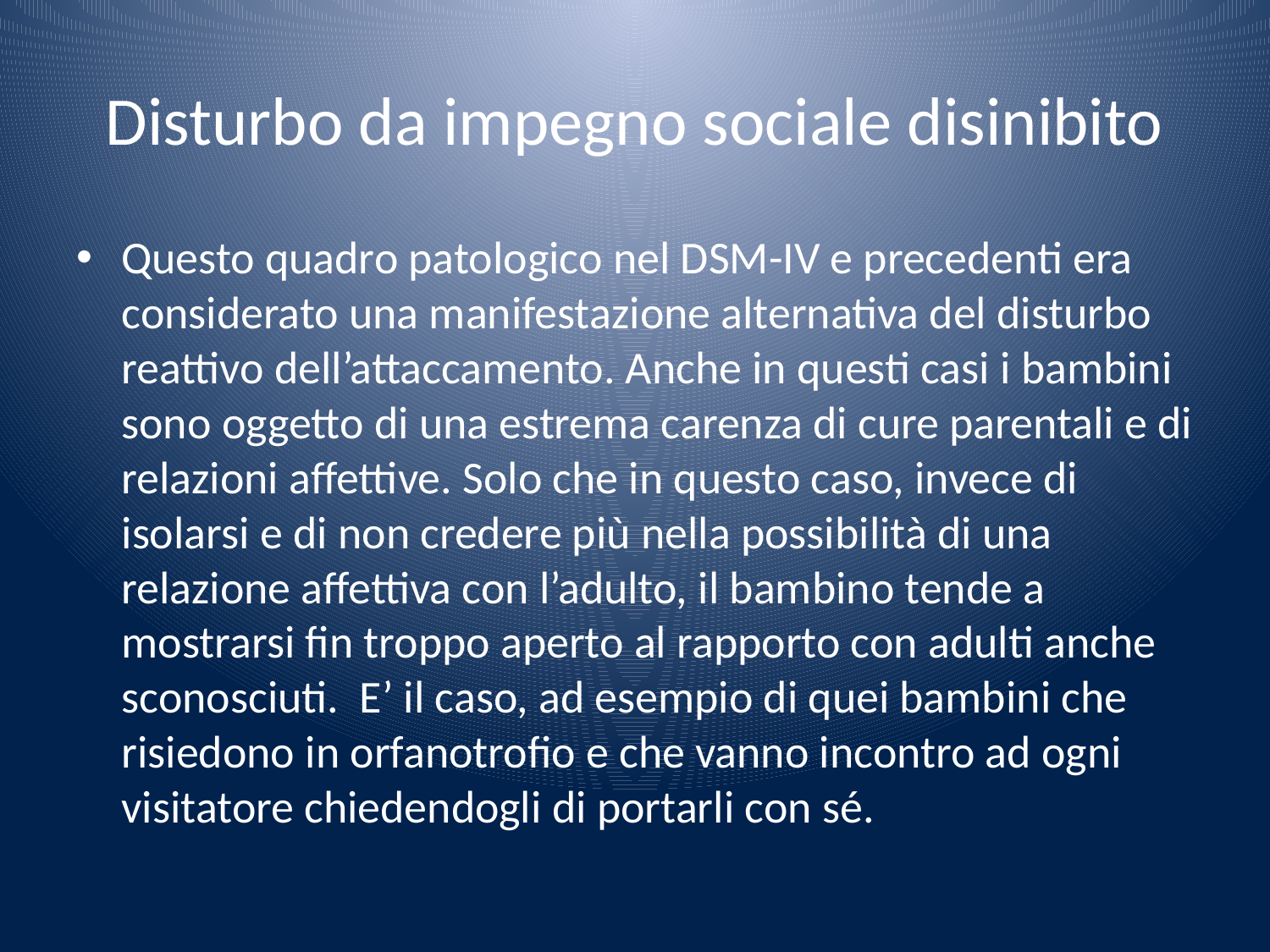

# Disturbo da impegno sociale disinibito
Questo quadro patologico nel DSM-IV e precedenti era  considerato una manifestazione alternativa del disturbo reattivo dell’attaccamento. Anche in questi casi i bambini sono oggetto di una estrema carenza di cure parentali e di relazioni affettive. Solo che in questo caso, invece di isolarsi e di non credere più nella possibilità di una relazione affettiva con l’adulto, il bambino tende a mostrarsi fin troppo aperto al rapporto con adulti anche sconosciuti.  E’ il caso, ad esempio di quei bambini che risiedono in orfanotrofio e che vanno incontro ad ogni visitatore chiedendogli di portarli con sé.